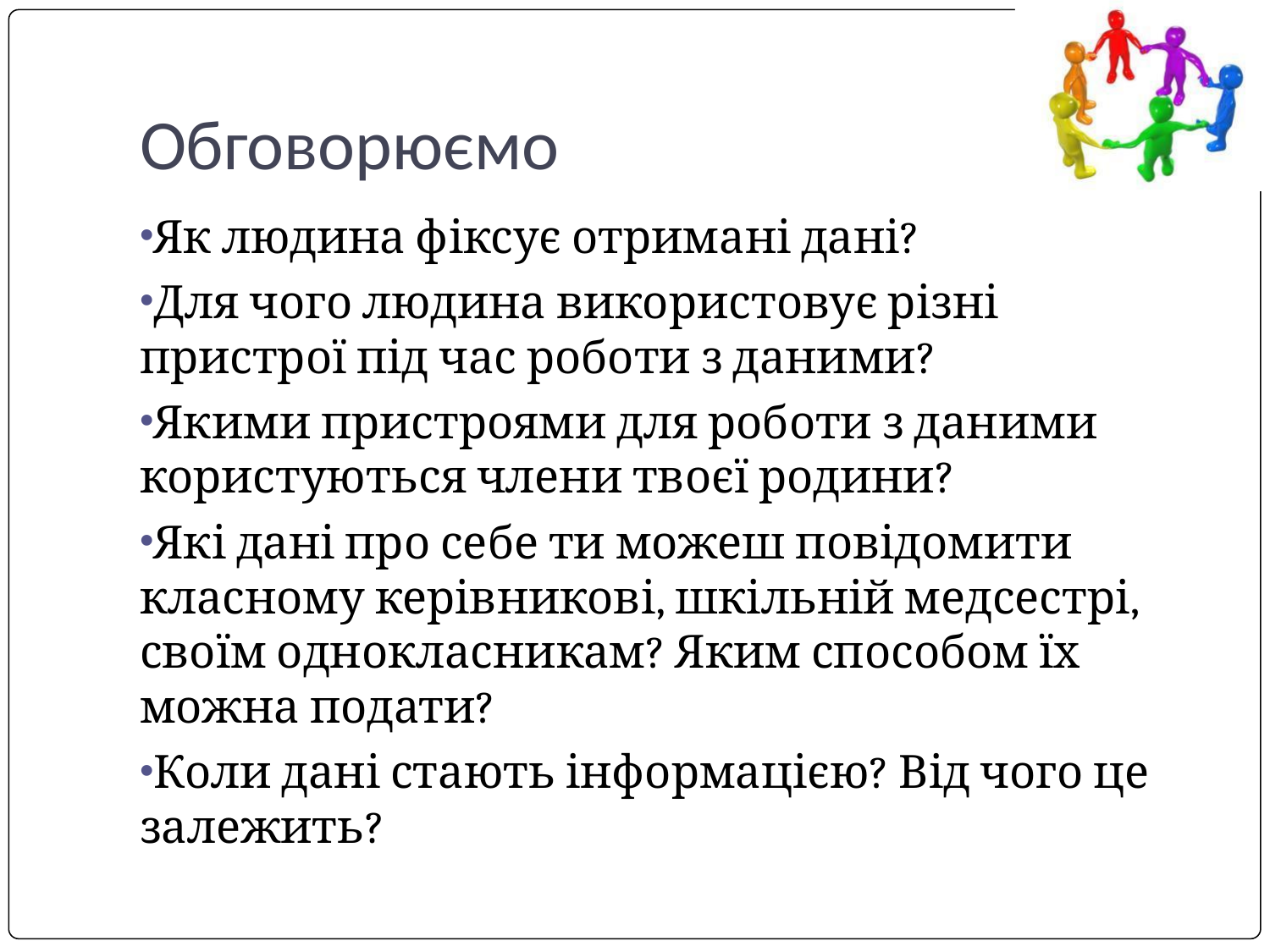

# Обговорюємо
Як людина фіксує отримані дані?
Для чого людина використовує різні пристрої під час роботи з даними?
Якими пристроями для роботи з даними користуються члени твоєї родини?
Які дані про себе ти можеш повідомити класному керівникові, шкільній медсестрі, своїм однокласникам? Яким способом їх можна подати?
Коли дані стають інформацією? Від чого це залежить?